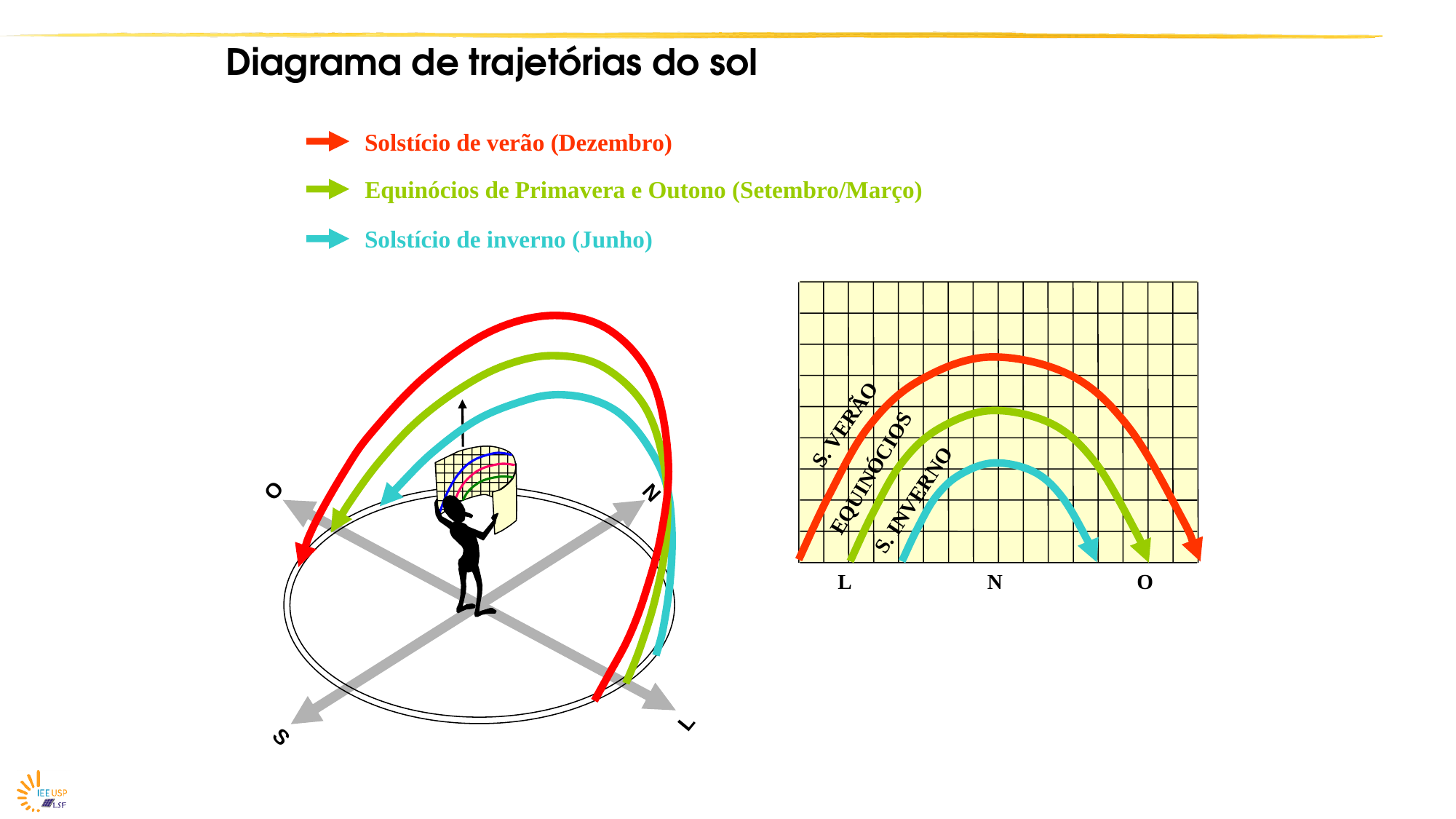

Diagrama de trajetórias do sol
Solstício de verão (Dezembro)

Equinócios de Primavera e Outono (Setembro/Março)

Solstício de inverno (Junho)

S. VERÃO
EQUINÓCIOS
S. INVERNO

O
N

L
N
O

L
S